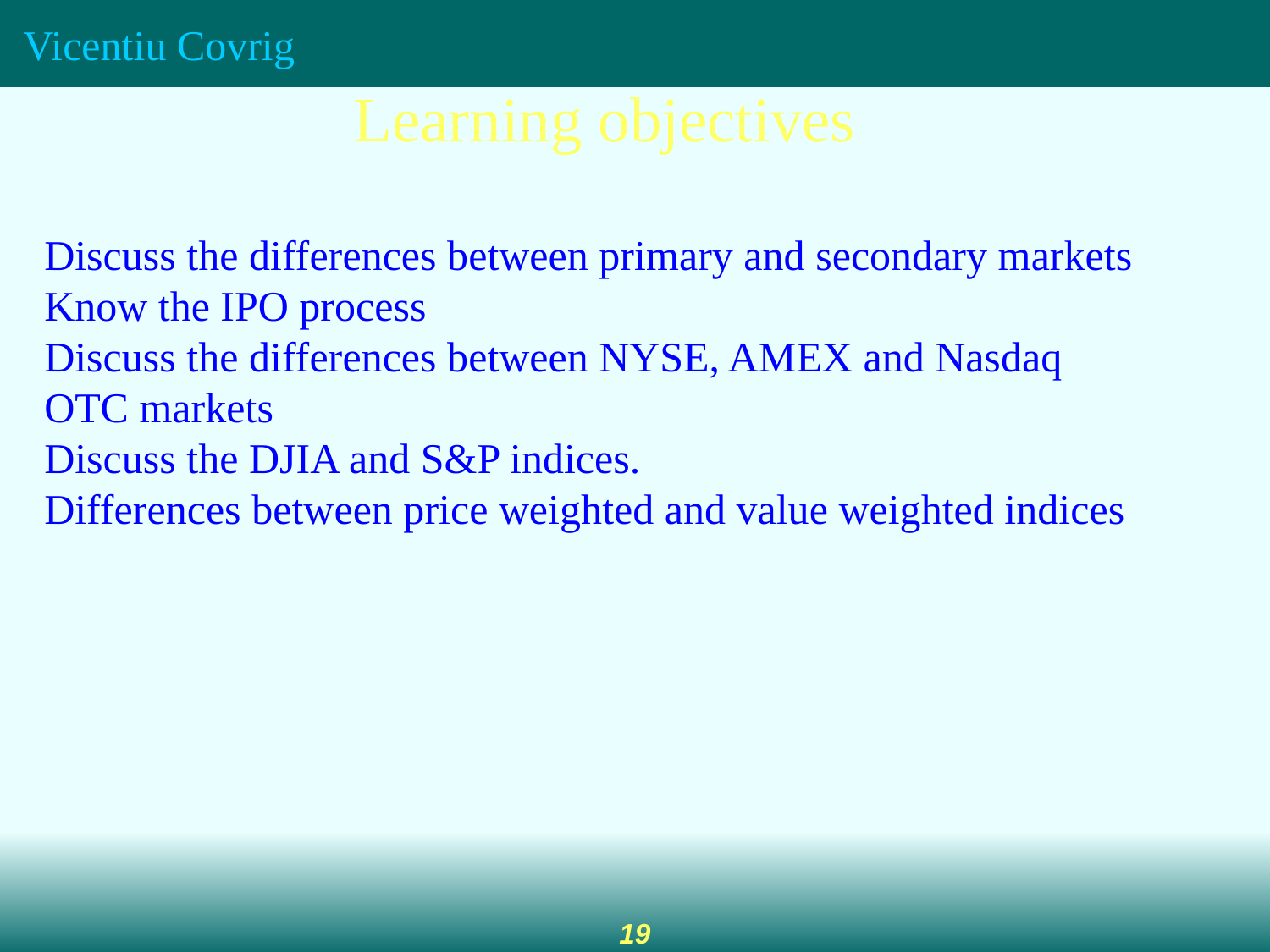

Learning objectives
Discuss the differences between primary and secondary markets
Know the IPO process
Discuss the differences between NYSE, AMEX and Nasdaq
OTC markets
Discuss the DJIA and S&P indices.
Differences between price weighted and value weighted indices